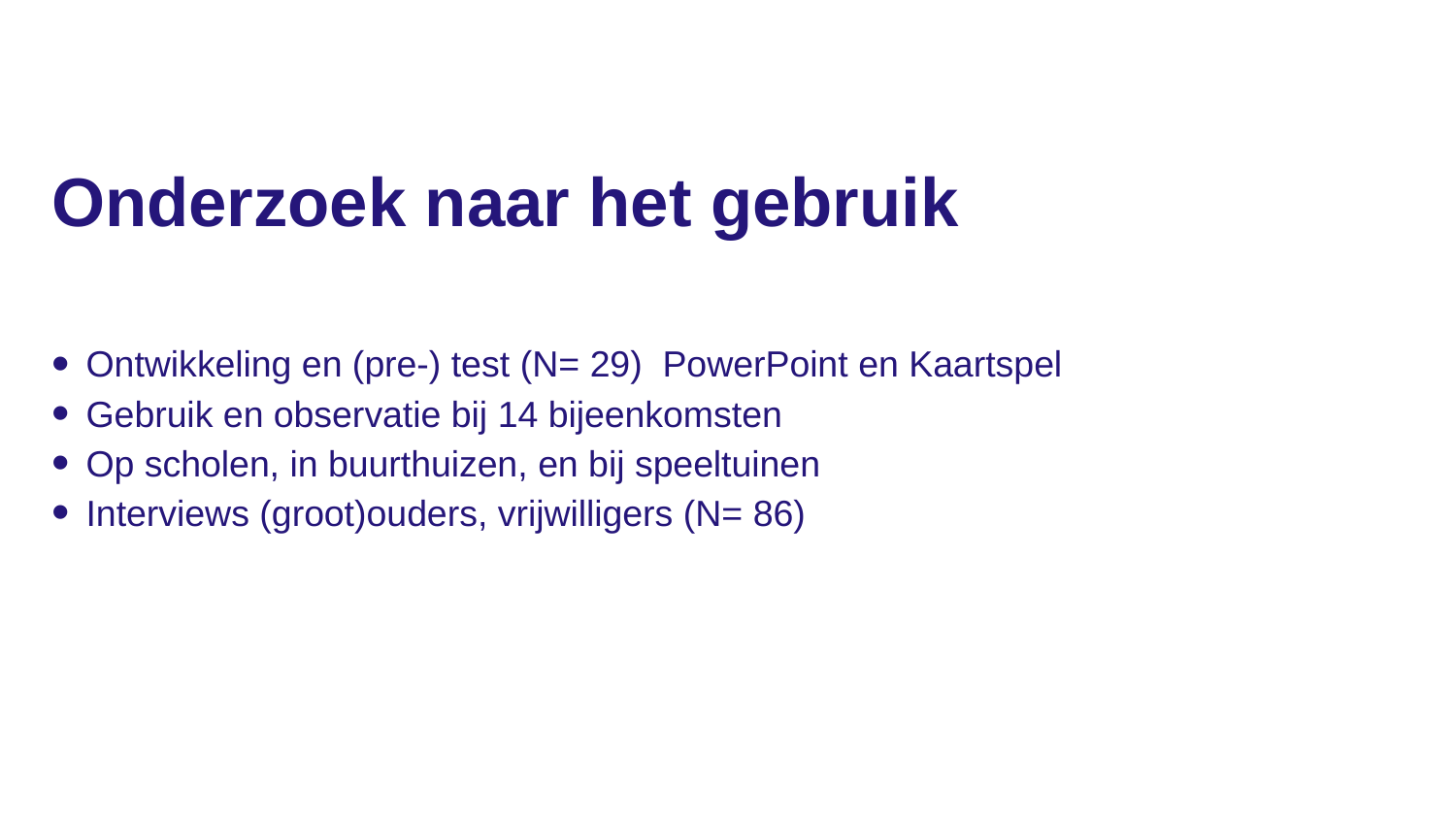

# Onderzoek naar het gebruik
Ontwikkeling en (pre-) test (N= 29)  PowerPoint en Kaartspel
Gebruik en observatie bij 14 bijeenkomsten
Op scholen, in buurthuizen, en bij speeltuinen
Interviews (groot)ouders, vrijwilligers (N= 86)